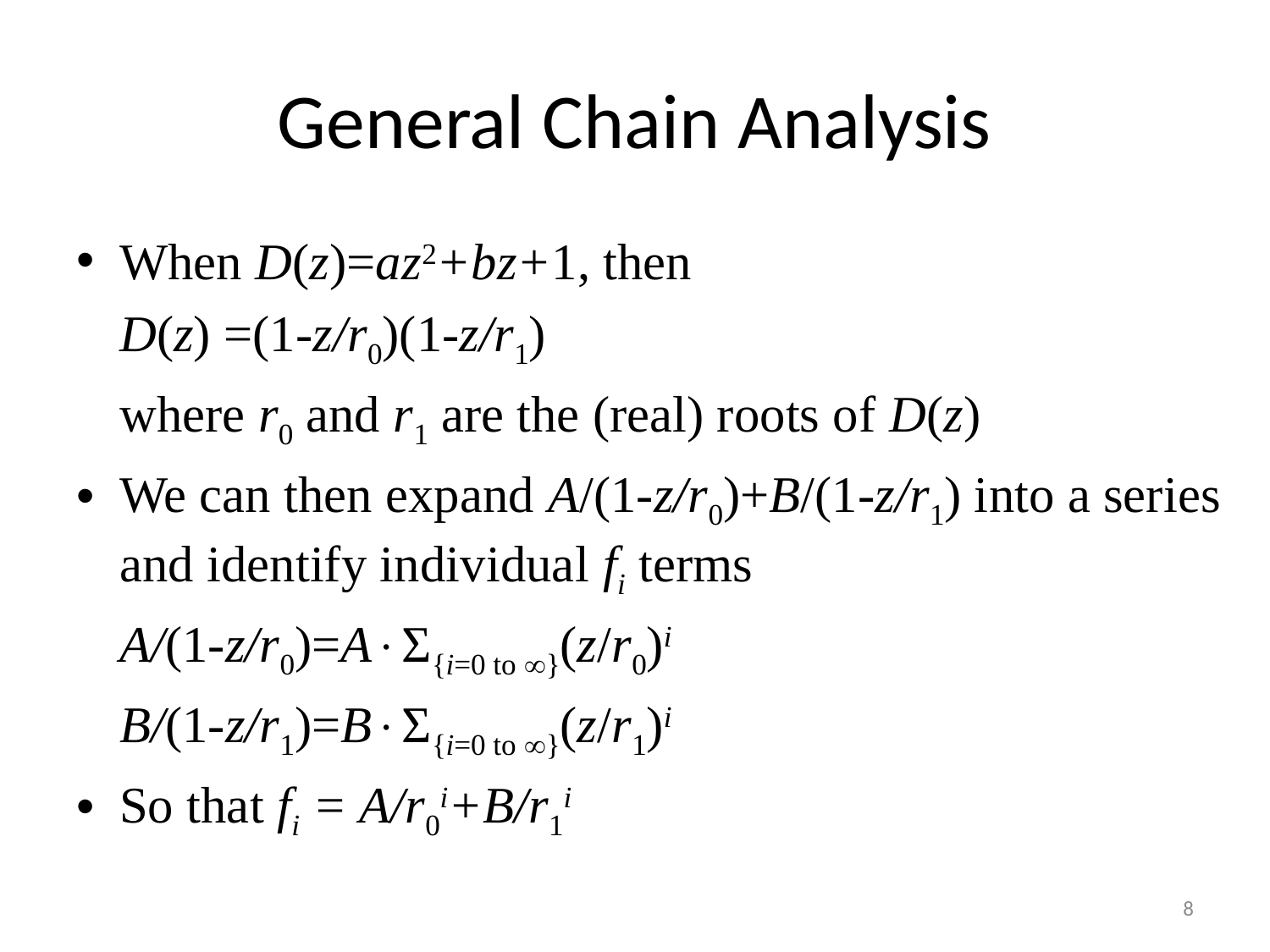

# General Chain Analysis
When D(z)=az2+bz+1, then
			D(z) =(1-z/r0)(1-z/r1)
	where r0 and r1 are the (real) roots of D(z)
We can then expand A/(1-z/r0)+B/(1-z/r1) into a series and identify individual fi terms
			A/(1-z/r0)=A⋅Σ{i=0 to ∞}(z/r0)i
			B/(1-z/r1)=B⋅Σ{i=0 to ∞}(z/r1)i
So that fi = A/r0i+B/r1i
8